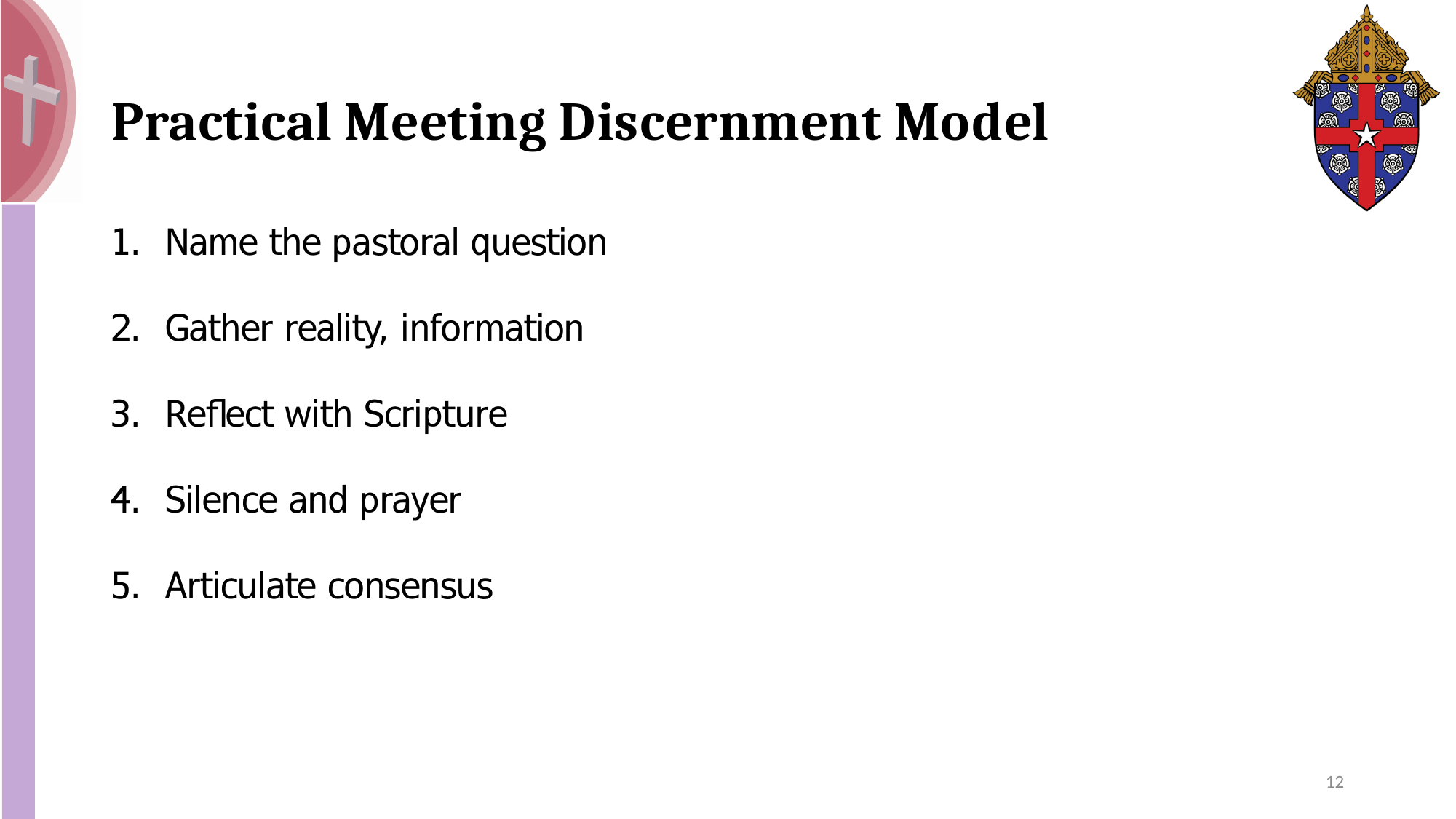

# Practical Meeting Discernment Model
Name the pastoral question

Gather reality, information

Reflect with Scripture

Silence and prayer

Articulate consensus

12